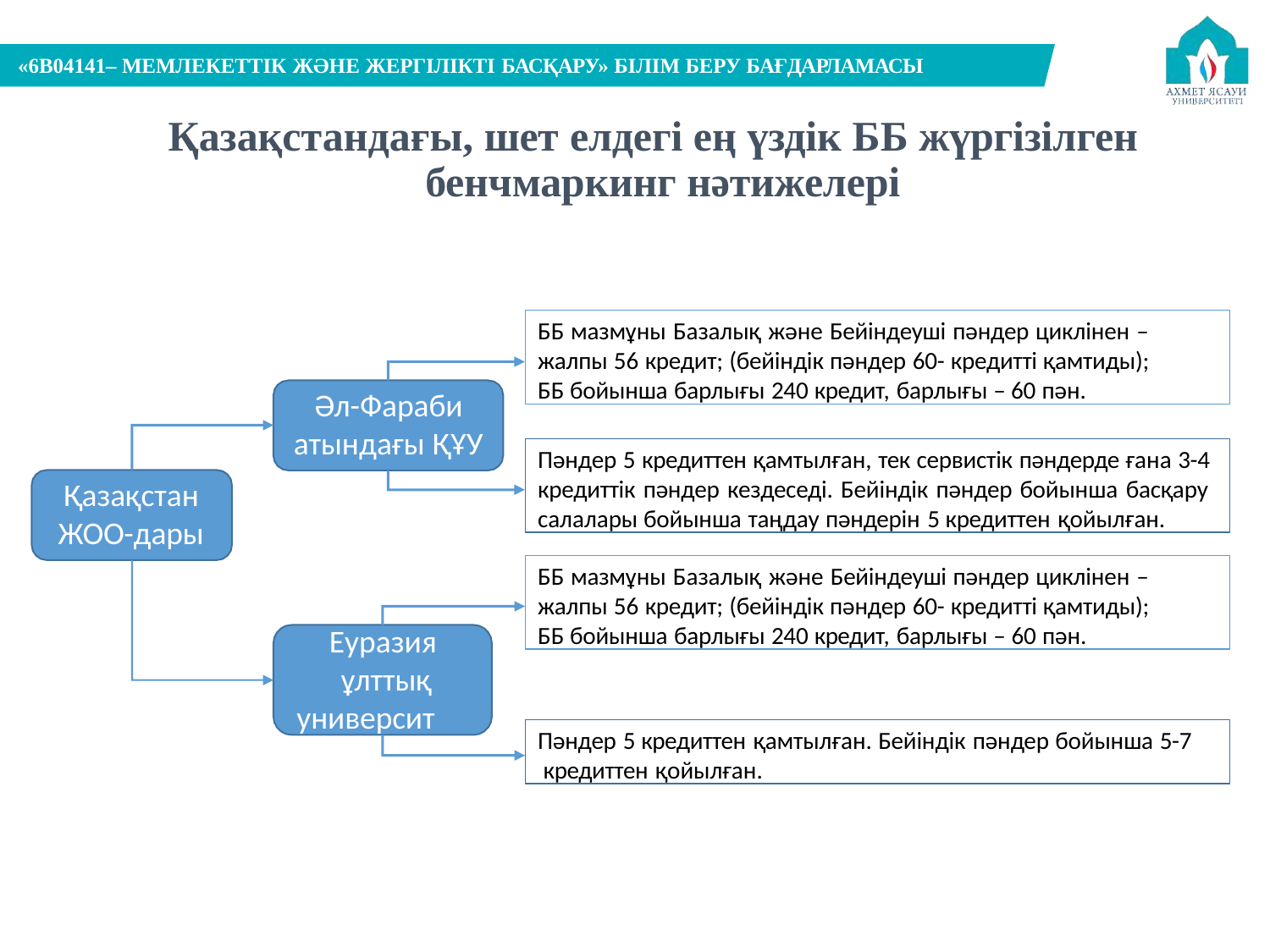

«6В04141– МЕМЛЕКЕТТІК ЖӘНЕ ЖЕРГІЛІКТІ БАСҚАРУ» БІЛІМ БЕРУ БАҒДАРЛАМАСЫ
# Қазақстандағы, шет елдегі ең үздік ББ жүргізілген  бенчмаркинг нәтижелері
ББ мазмұны Базалық және Бейіндеуші пәндер циклінен –  жалпы 56 кредит; (бейіндік пәндер 60- кредитті қамтиды);  ББ бойынша барлығы 240 кредит, барлығы – 60 пән.

Әл-Фараби
атындағы ҚҰУ
Пәндер 5 кредиттен қамтылған, тек сервистік пәндерде ғана 3-4  кредиттік пәндер кездеседі. Бейіндік пәндер бойынша басқару  салалары бойынша таңдау пәндерін 5 кредиттен қойылған.

Қазақстан
ЖОО-дары
ББ мазмұны Базалық және Бейіндеуші пәндер циклінен –  жалпы 56 кредит; (бейіндік пәндер 60- кредитті қамтиды);  ББ бойынша барлығы 240 кредит, барлығы – 60 пән.
Еуразия  ұлттық
университеті

Пәндер 5 кредиттен қамтылған. Бейіндік пәндер бойынша 5-7  кредиттен қойылған.